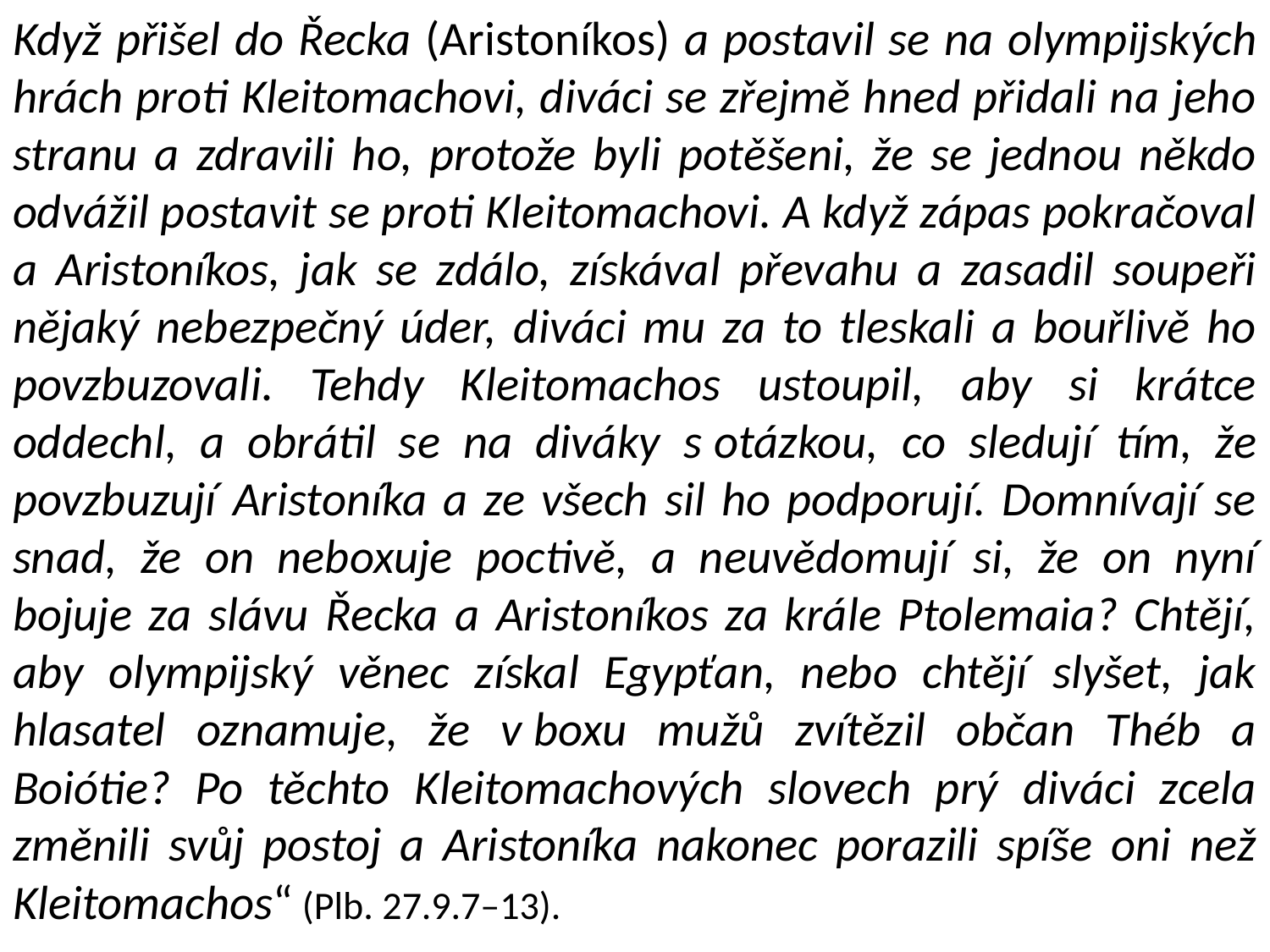

Když přišel do Řecka (Aristoníkos) a postavil se na olympijských hrách proti Kleitomachovi, diváci se zřejmě hned přidali na jeho stranu a zdravili ho, protože byli potěšeni, že se jednou někdo odvážil postavit se proti Kleitomachovi. A když zápas pokračoval a Aristoníkos, jak se zdálo, získával převahu a zasadil soupeři nějaký nebezpečný úder, diváci mu za to tleskali a bouřlivě ho povzbuzovali. Tehdy Kleitomachos ustoupil, aby si krátce oddechl, a obrátil se na diváky s otázkou, co sledují tím, že povzbuzují Aristoníka a ze všech sil ho podporují. Domnívají se snad, že on neboxuje poctivě, a neuvědomují si, že on nyní bojuje za slávu Řecka a Aristoníkos za krále Ptolemaia? Chtějí, aby olympijský věnec získal Egypťan, nebo chtějí slyšet, jak hlasatel oznamuje, že v boxu mužů zvítězil občan Théb a Boiótie? Po těchto Kleitomachových slovech prý diváci zcela změnili svůj postoj a Aristoníka nakonec porazili spíše oni než Kleitomachos“ (Plb. 27.9.7–13).